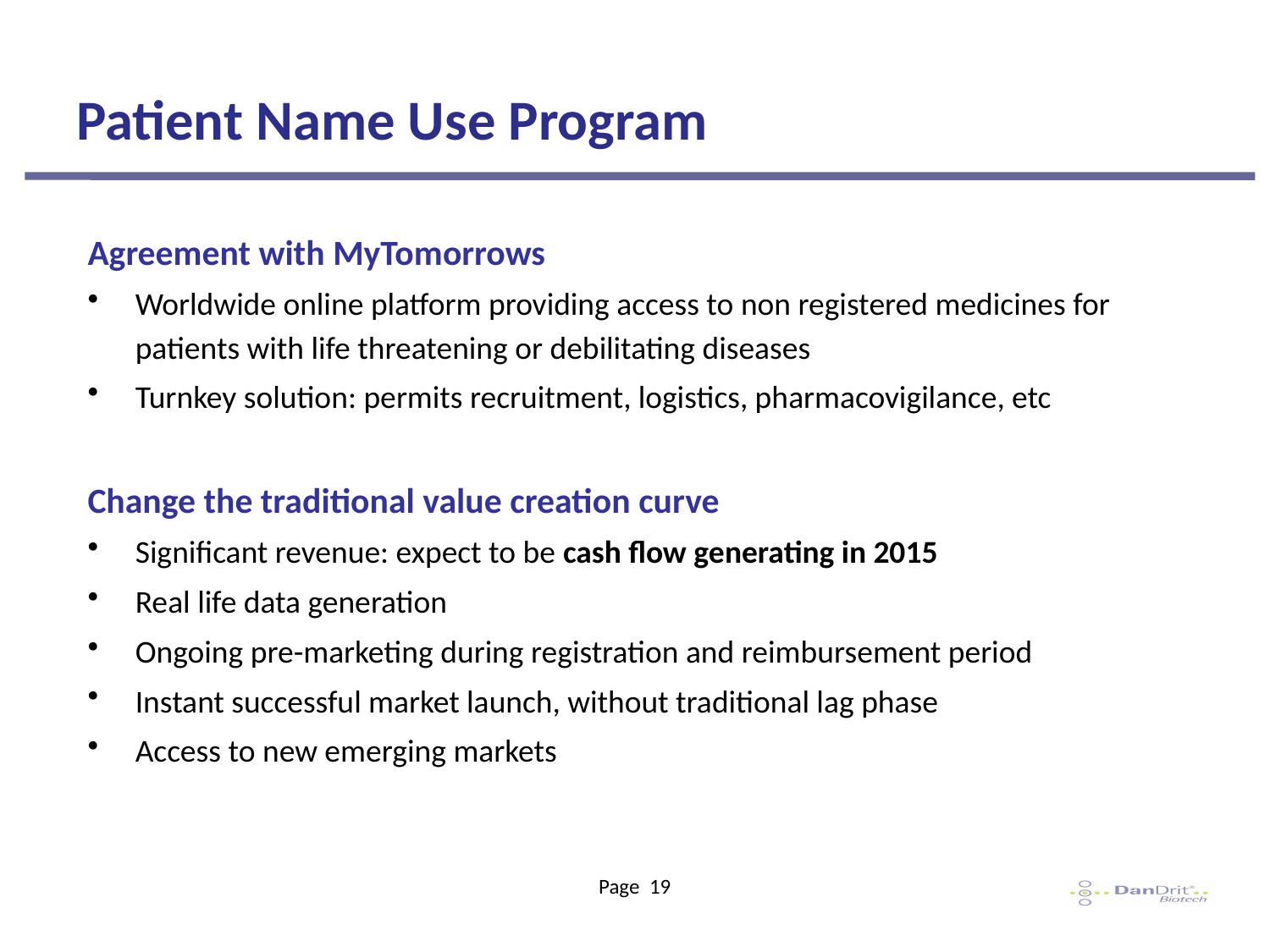

# Patient Name Use Program

Agreement with MyTomorrows
Worldwide online platform providing access to non registered medicines for patients with life threatening or debilitating diseases
Turnkey solution: permits recruitment, logistics, pharmacovigilance, etc

Change the traditional value creation curve
Signiﬁcant revenue: expect to be cash flow generating in 2015
Real life data generation
Ongoing pre-marketing during registration and reimbursement period
Instant successful market launch, without traditional lag phase
Access to new emerging markets
Page  19